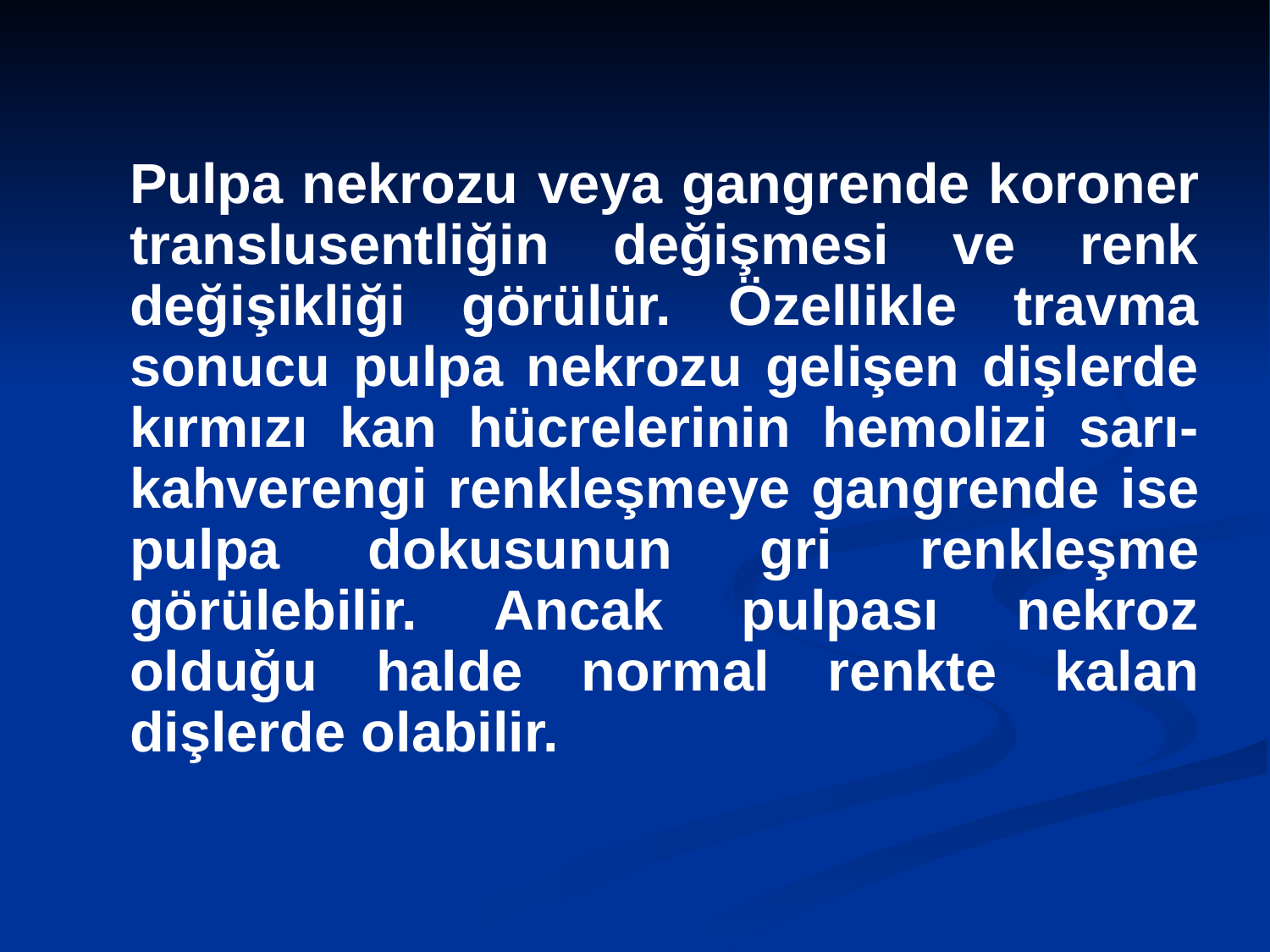

Pulpa nekrozu veya gangrende koroner translusentliğin değişmesi ve renk değişikliği görülür. Özellikle travma sonucu pulpa nekrozu gelişen dişlerde kırmızı kan hücrelerinin hemolizi sarı- kahverengi renkleşmeye gangrende ise pulpa dokusunun gri renkleşme görülebilir. Ancak pulpası nekroz olduğu halde normal renkte kalan dişlerde olabilir.